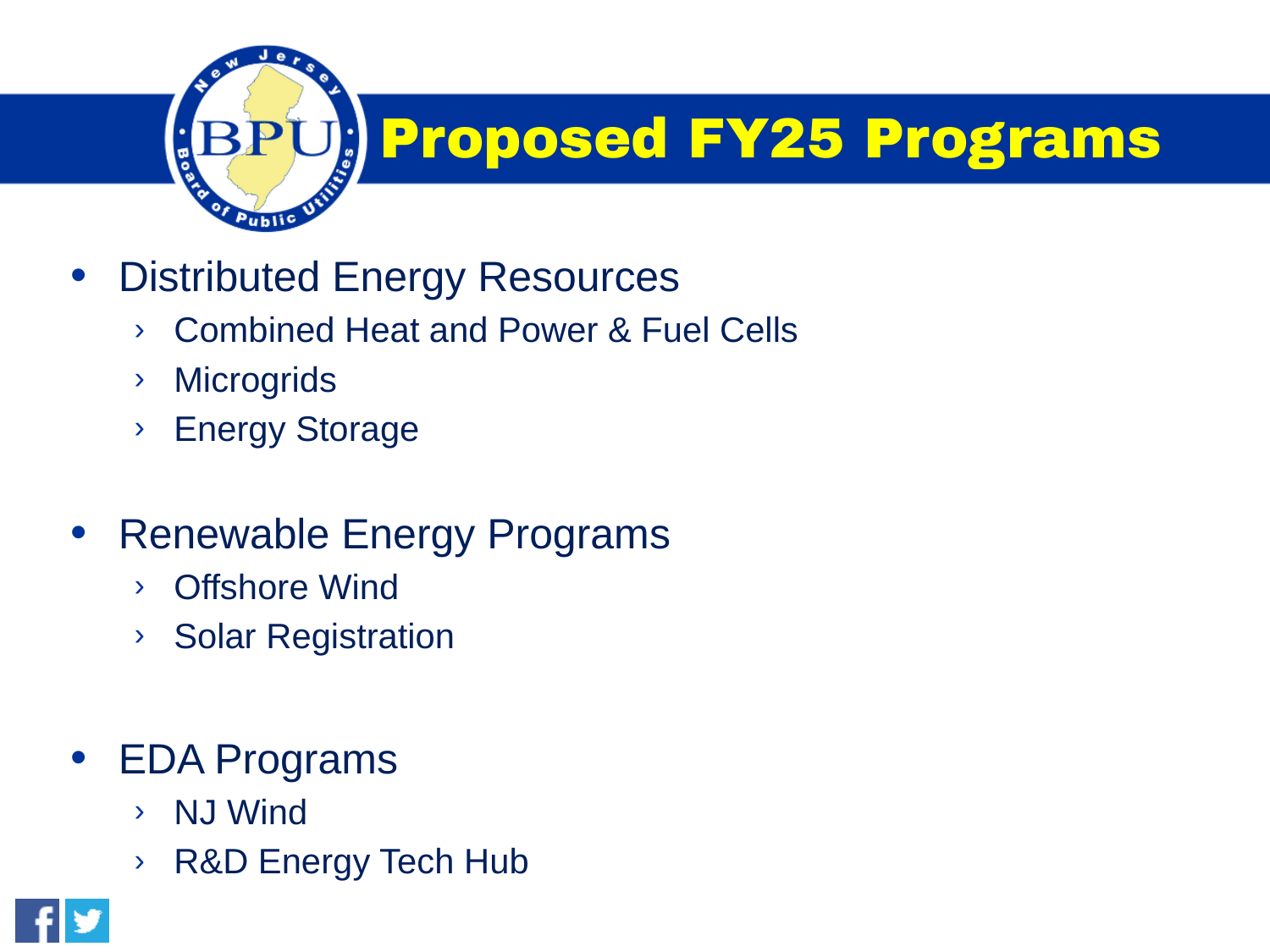

# Proposed FY25 Programs
Distributed Energy Resources
Combined Heat and Power & Fuel Cells
Microgrids
Energy Storage

Renewable Energy Programs
Offshore Wind
Solar Registration

EDA Programs
NJ Wind
R&D Energy Tech Hub